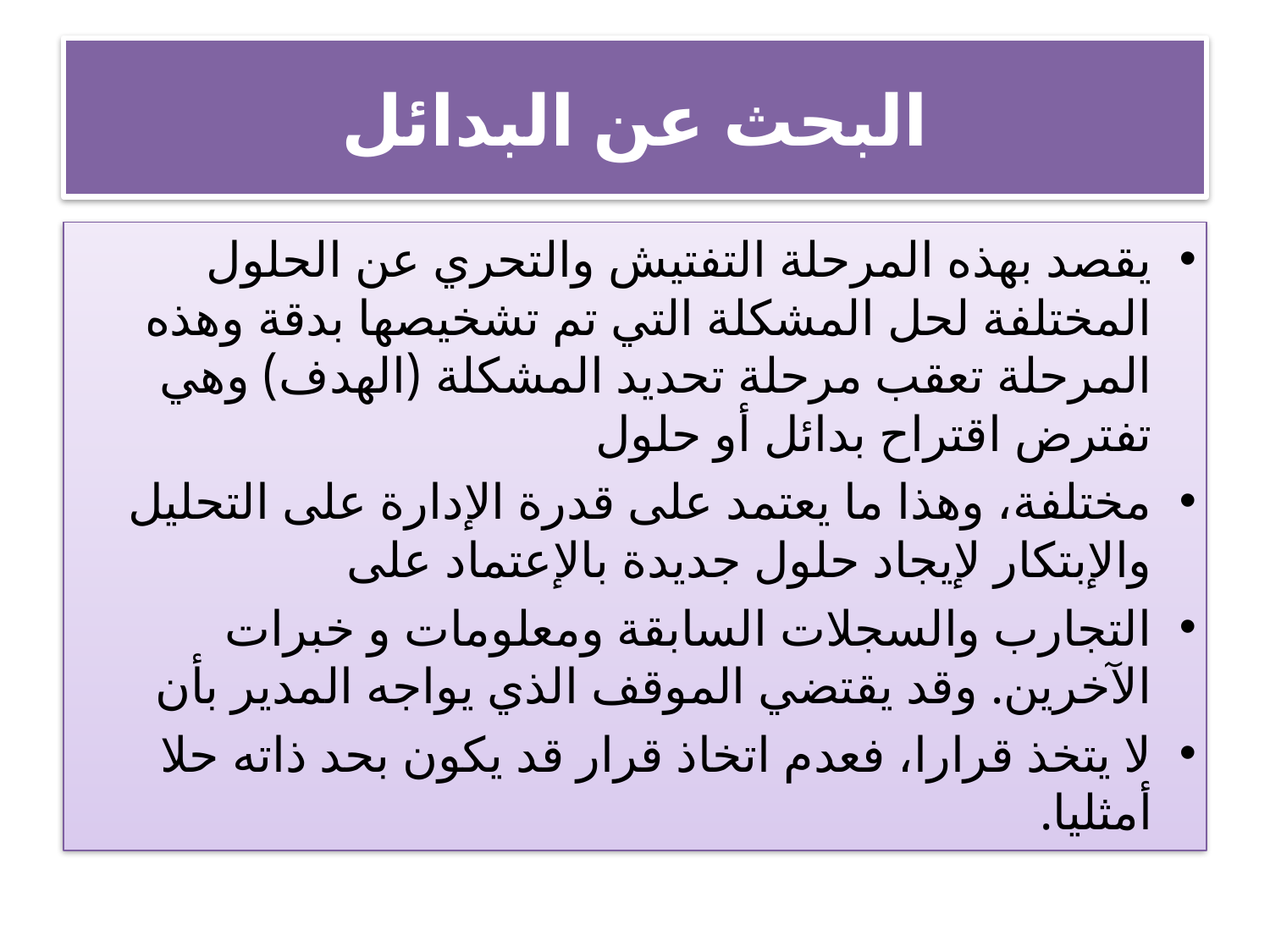

# البحث عن البدائل
يقصد بهذه المرحلة التفتيش والتحري عن الحلول المختلفة لحل المشكلة التي تم تشخيصها بدقة وهذه المرحلة تعقب مرحلة تحديد المشكلة (الهدف) وهي تفترض اقتراح بدائل أو حلول
مختلفة، وهذا ما يعتمد على قدرة الإدارة على التحليل والإبتكار لإيجاد حلول جديدة بالإعتماد على
التجارب والسجلات السابقة ومعلومات و خبرات الآخرين. وقد يقتضي الموقف الذي يواجه المدير بأن
لا يتخذ قرارا، فعدم اتخاذ قرار قد يكون بحد ذاته حلا أمثليا.